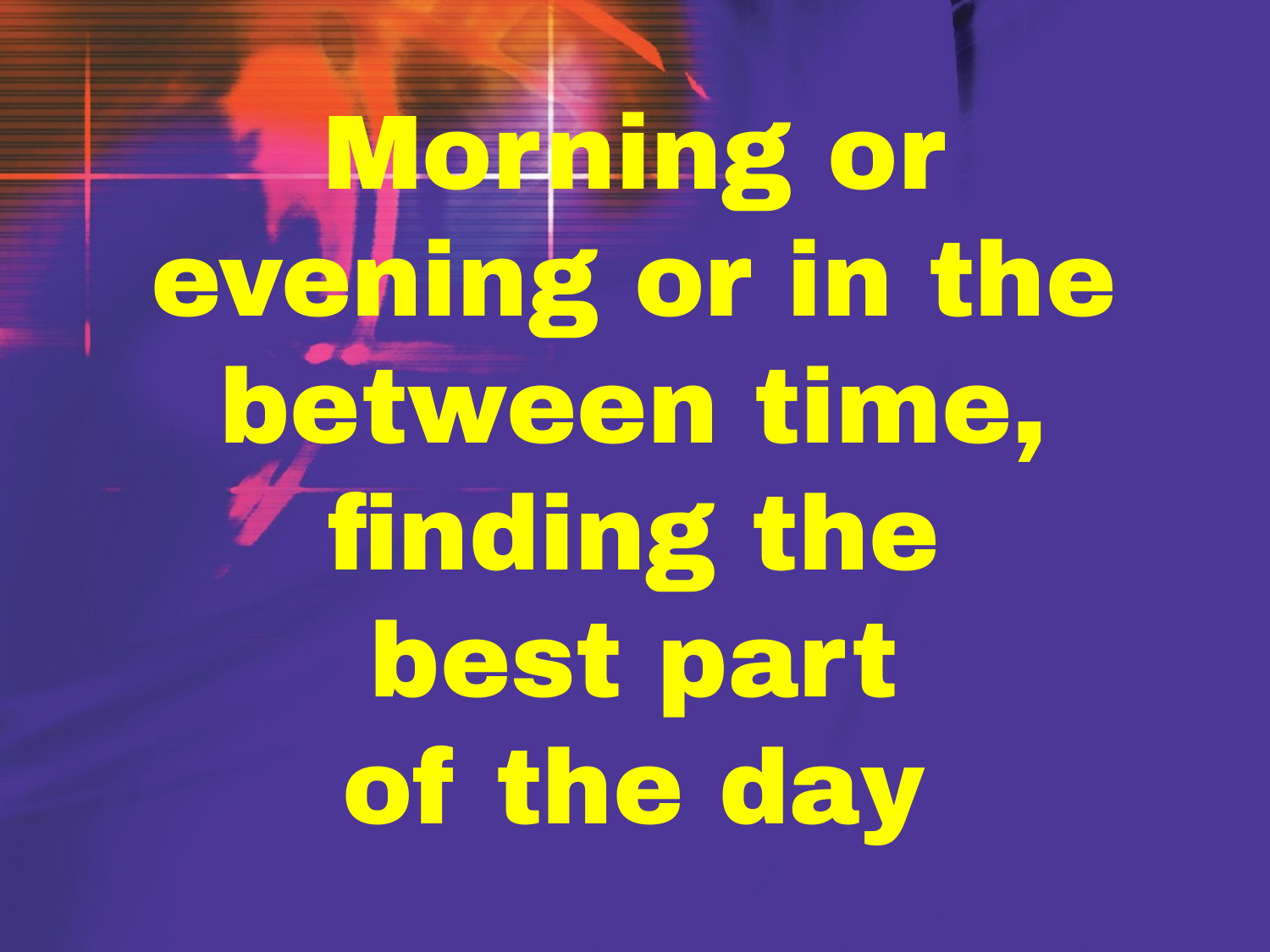

Morning or
evening or in the between time,
finding the
best part
of the day